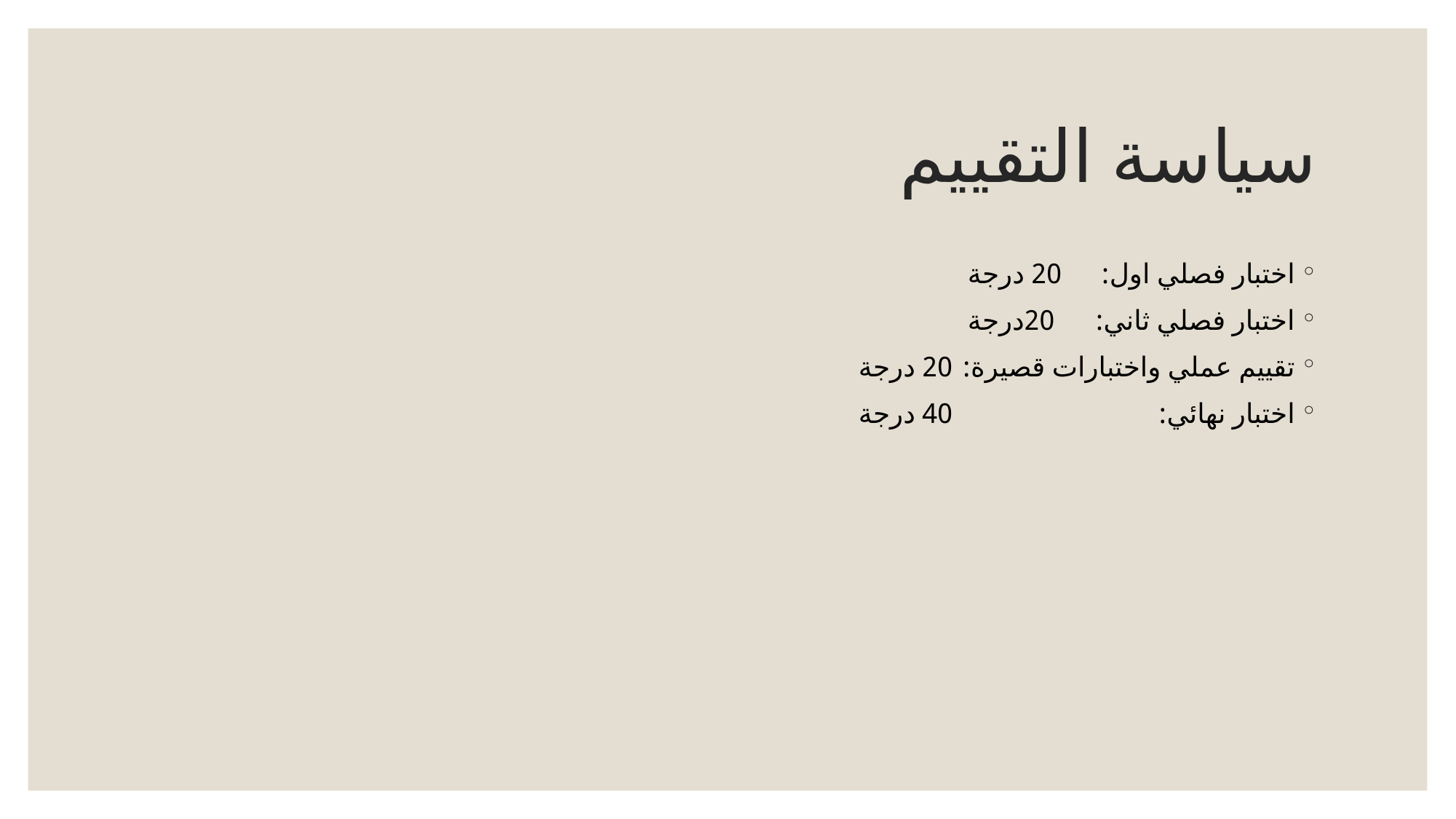

# سياسة التقييم
اختبار فصلي اول: 		20 درجة
اختبار فصلي ثاني:		20درجة
تقييم عملي واختبارات قصيرة:	20 درجة
اختبار نهائي:			40 درجة